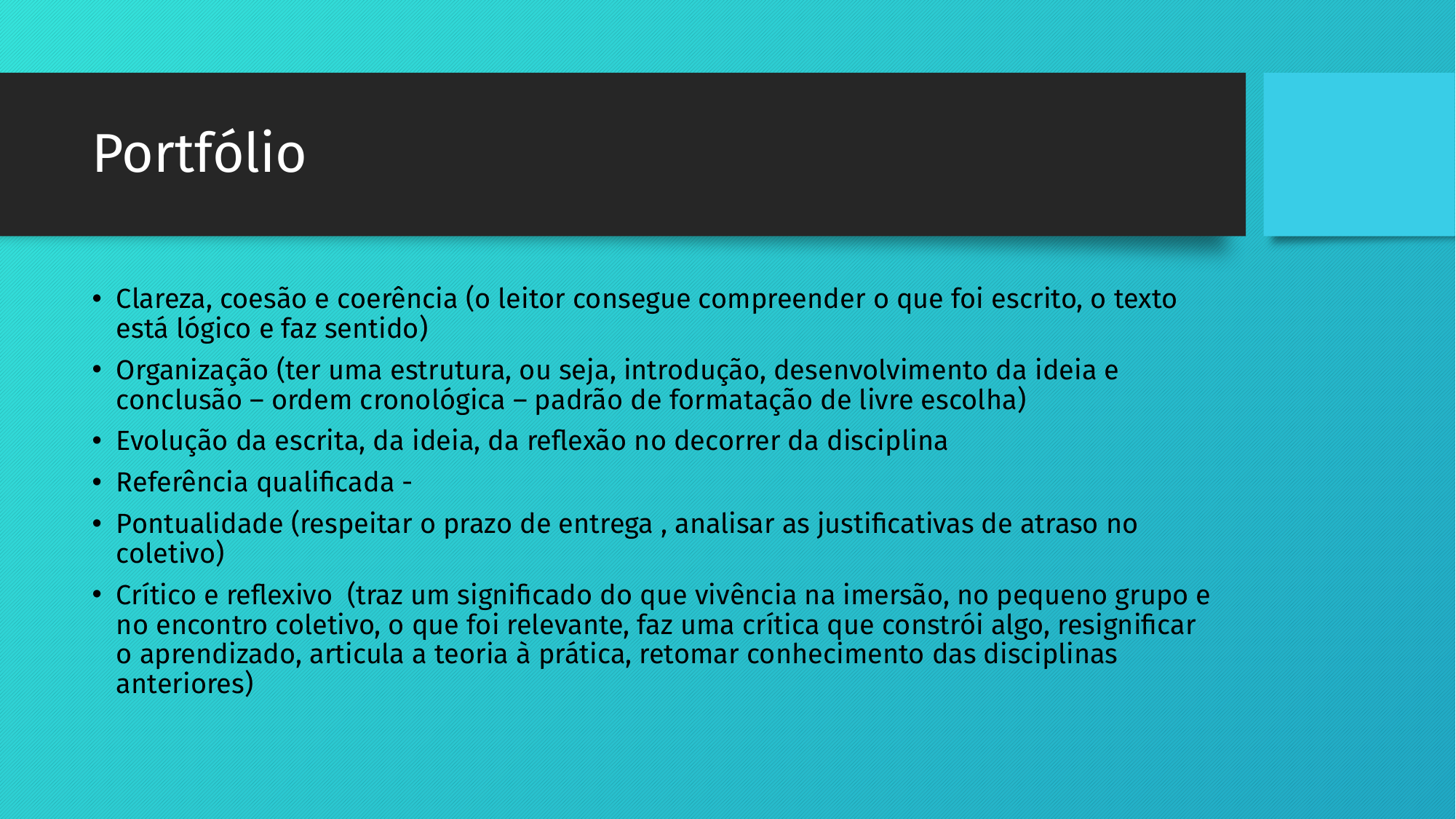

# Portfólio
Clareza, coesão e coerência (o leitor consegue compreender o que foi escrito, o texto está lógico e faz sentido)
Organização (ter uma estrutura, ou seja, introdução, desenvolvimento da ideia e conclusão – ordem cronológica – padrão de formatação de livre escolha)
Evolução da escrita, da ideia, da reflexão no decorrer da disciplina
Referência qualificada -
Pontualidade (respeitar o prazo de entrega , analisar as justificativas de atraso no coletivo)
Crítico e reflexivo  (traz um significado do que vivência na imersão, no pequeno grupo e no encontro coletivo, o que foi relevante, faz uma crítica que constrói algo, resignificar o aprendizado, articula a teoria à prática, retomar conhecimento das disciplinas anteriores)